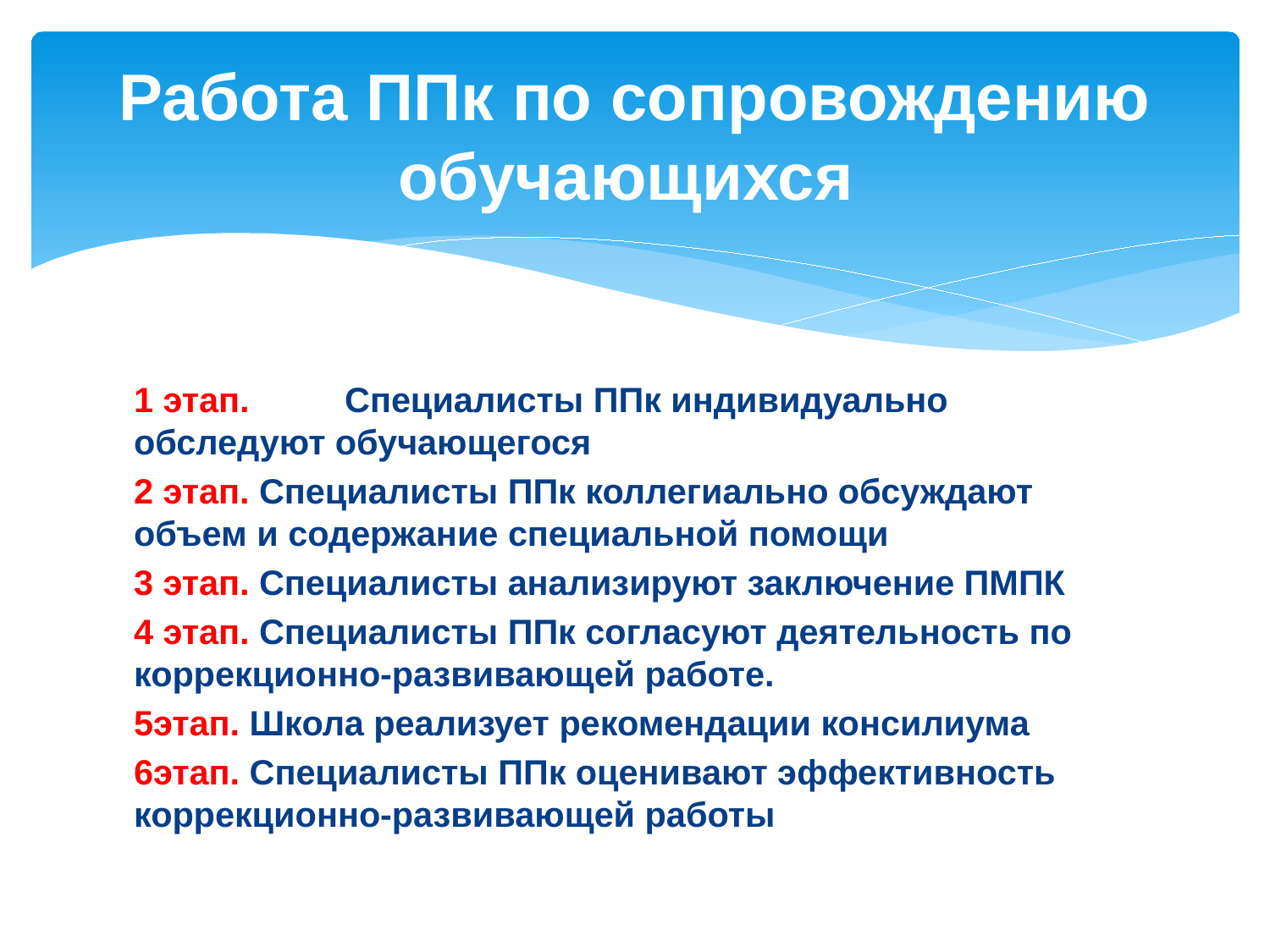

# Работа ППк по сопровождению обучающихся
1 этап.	Специалисты ППк индивидуально обследуют обучающегося
2 этап. Специалисты ППк коллегиально обсуждают объем и содержание специальной помощи
3 этап. Специалисты анализируют заключение ПМПК
4 этап. Специалисты ППк согласуют деятельность по коррекционно-развивающей работе.
5этап. Школа реализует рекомендации консилиума
6этап. Специалисты ППк оценивают эффективность коррекционно-развивающей работы